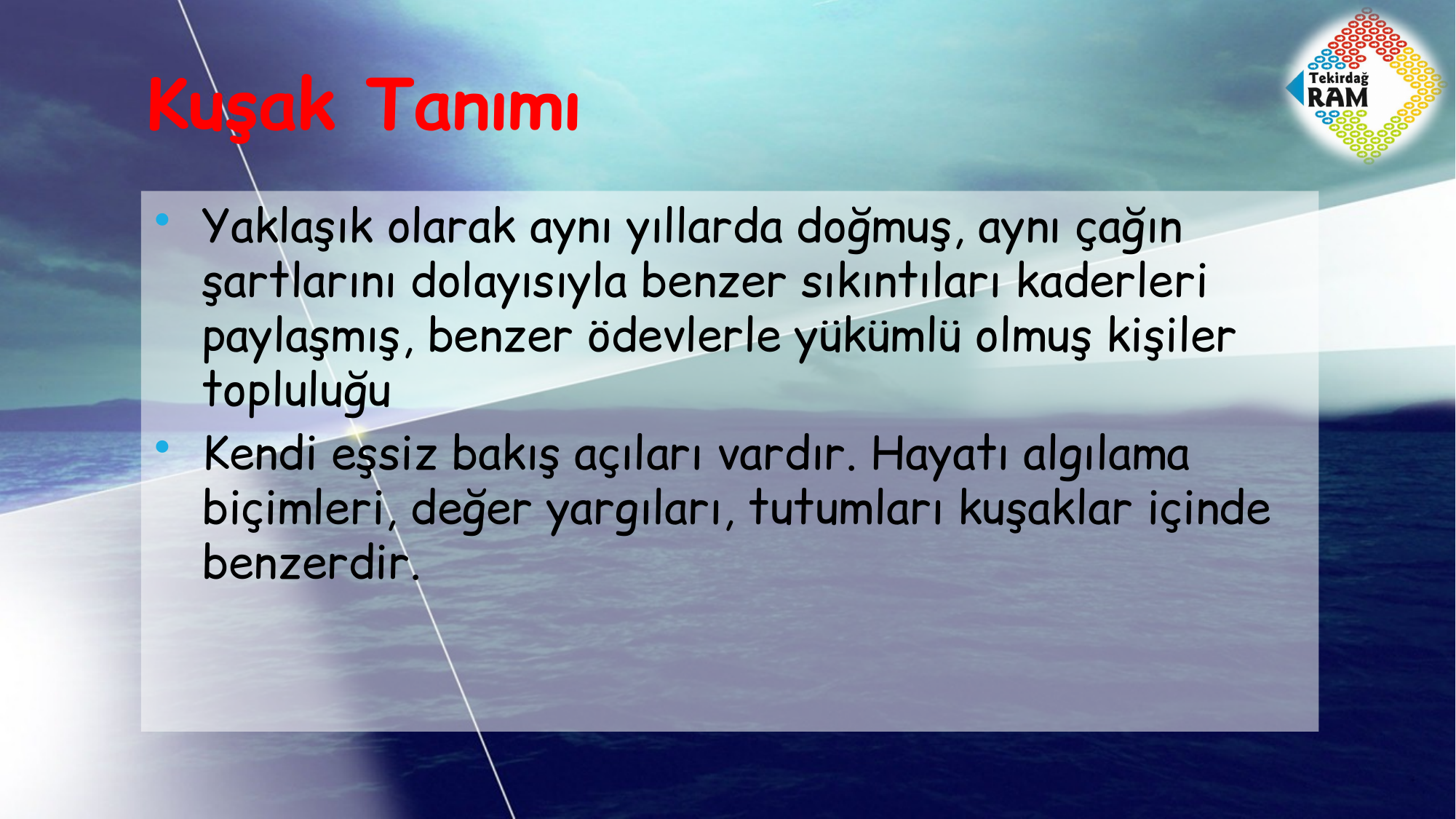

# Kuşak Tanımı
Yaklaşık olarak aynı yıllarda doğmuş, aynı çağın şartlarını dolayısıyla benzer sıkıntıları kaderleri paylaşmış, benzer ödevlerle yükümlü olmuş kişiler topluluğu
Kendi eşsiz bakış açıları vardır. Hayatı algılama biçimleri, değer yargıları, tutumları kuşaklar içinde benzerdir.